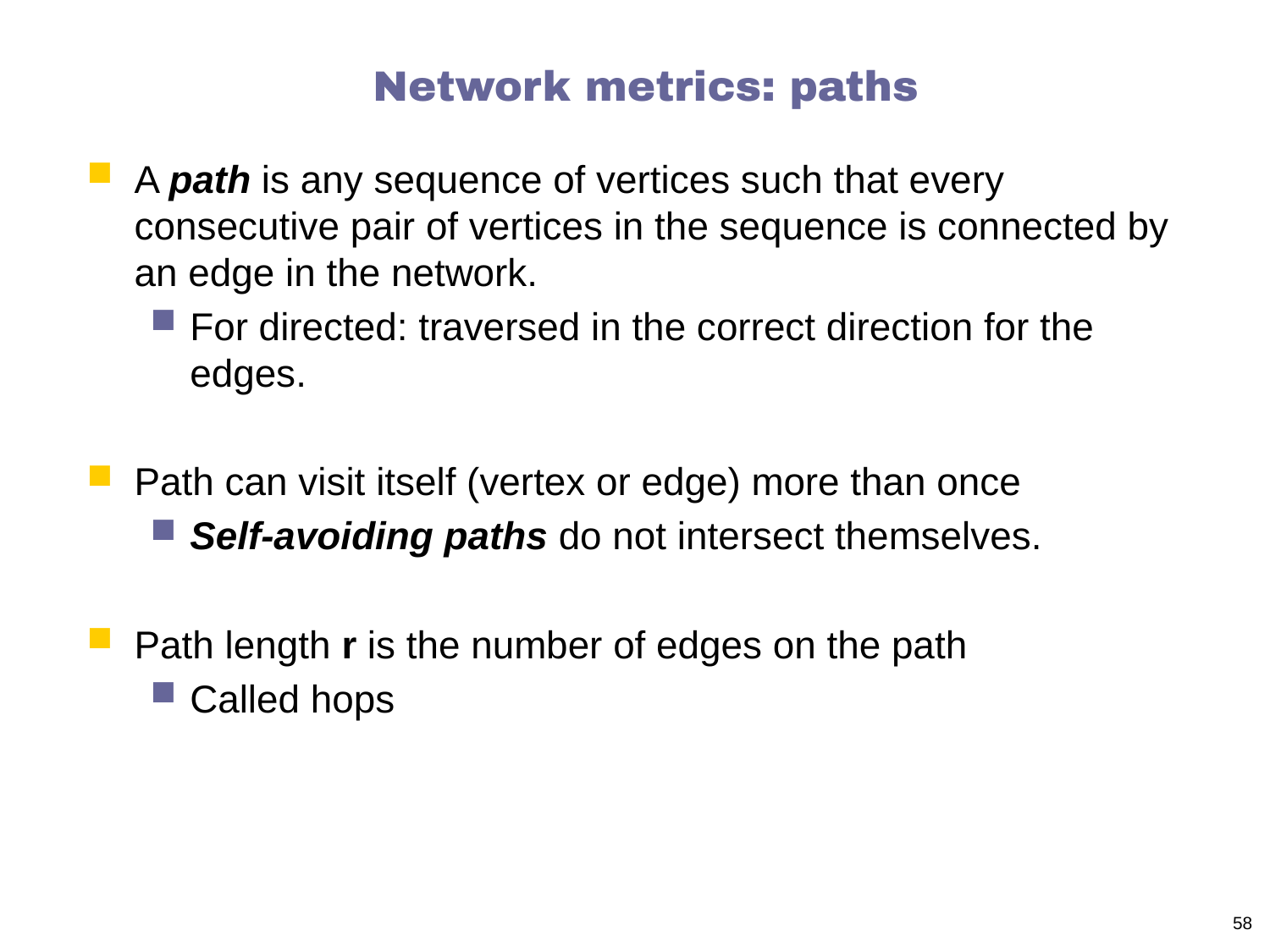

# Network metrics: paths
A path is any sequence of vertices such that every consecutive pair of vertices in the sequence is connected by an edge in the network.
For directed: traversed in the correct direction for the edges.

Path can visit itself (vertex or edge) more than once
Self-avoiding paths do not intersect themselves.

Path length r is the number of edges on the path
Called hops
58